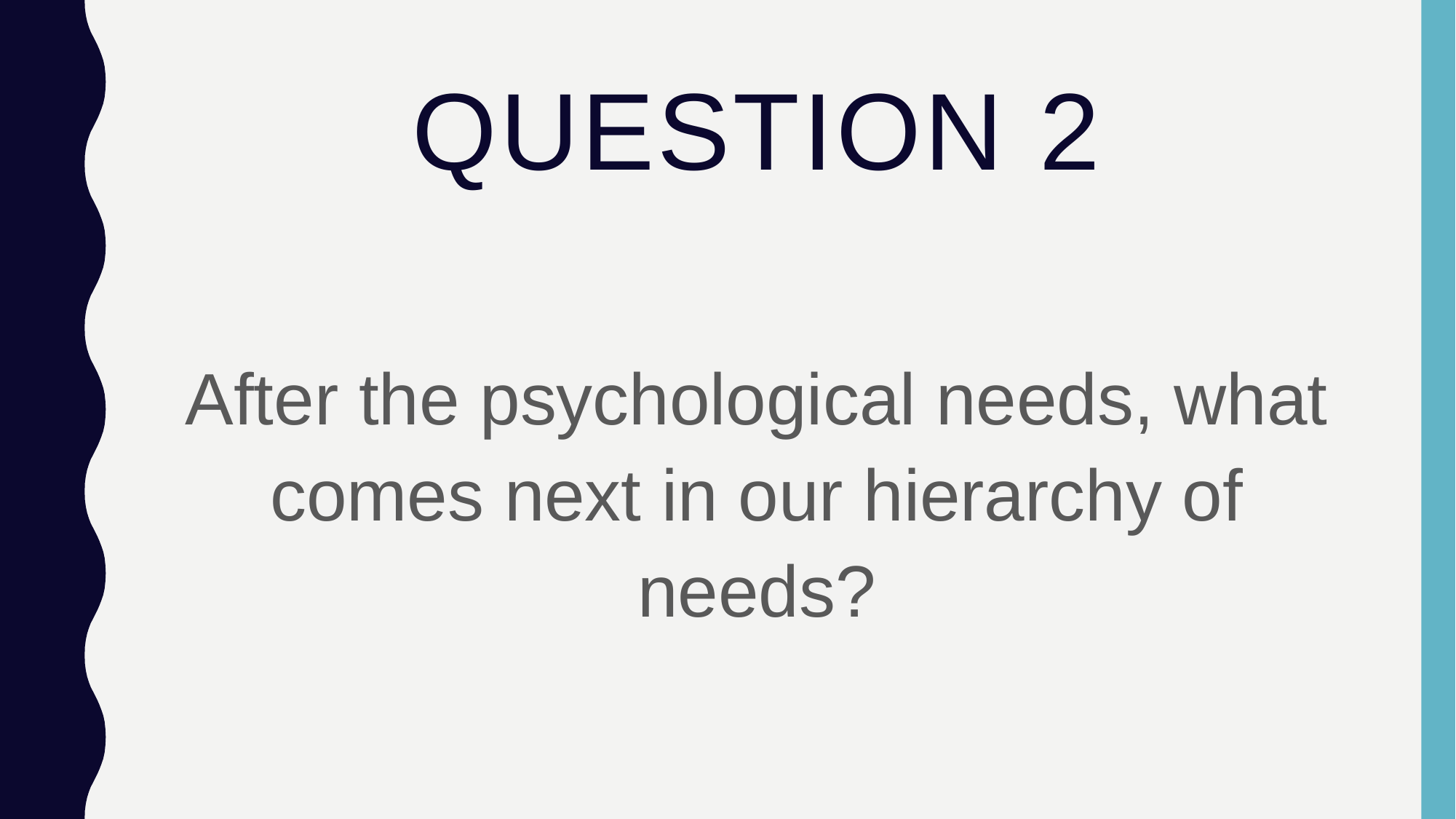

# Question 2
After the psychological needs, what comes next in our hierarchy of needs?